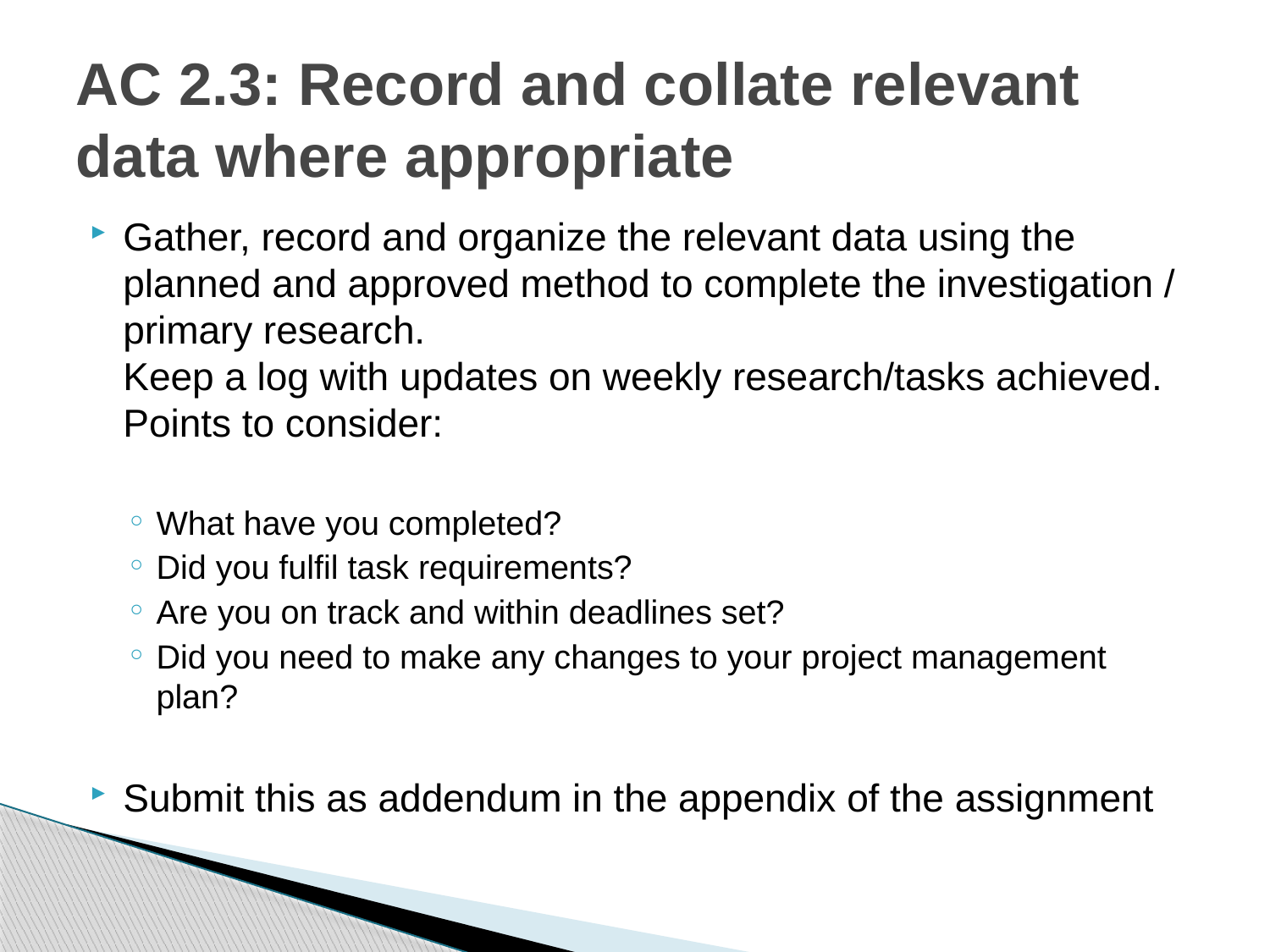

# AC 2.3: Record and collate relevant data where appropriate
Gather, record and organize the relevant data using the planned and approved method to complete the investigation / primary research.
Keep a log with updates on weekly research/tasks achieved. Points to consider:

What have you completed?
Did you fulfil task requirements?
Are you on track and within deadlines set?
Did you need to make any changes to your project management plan?

Submit this as addendum in the appendix of the assignment